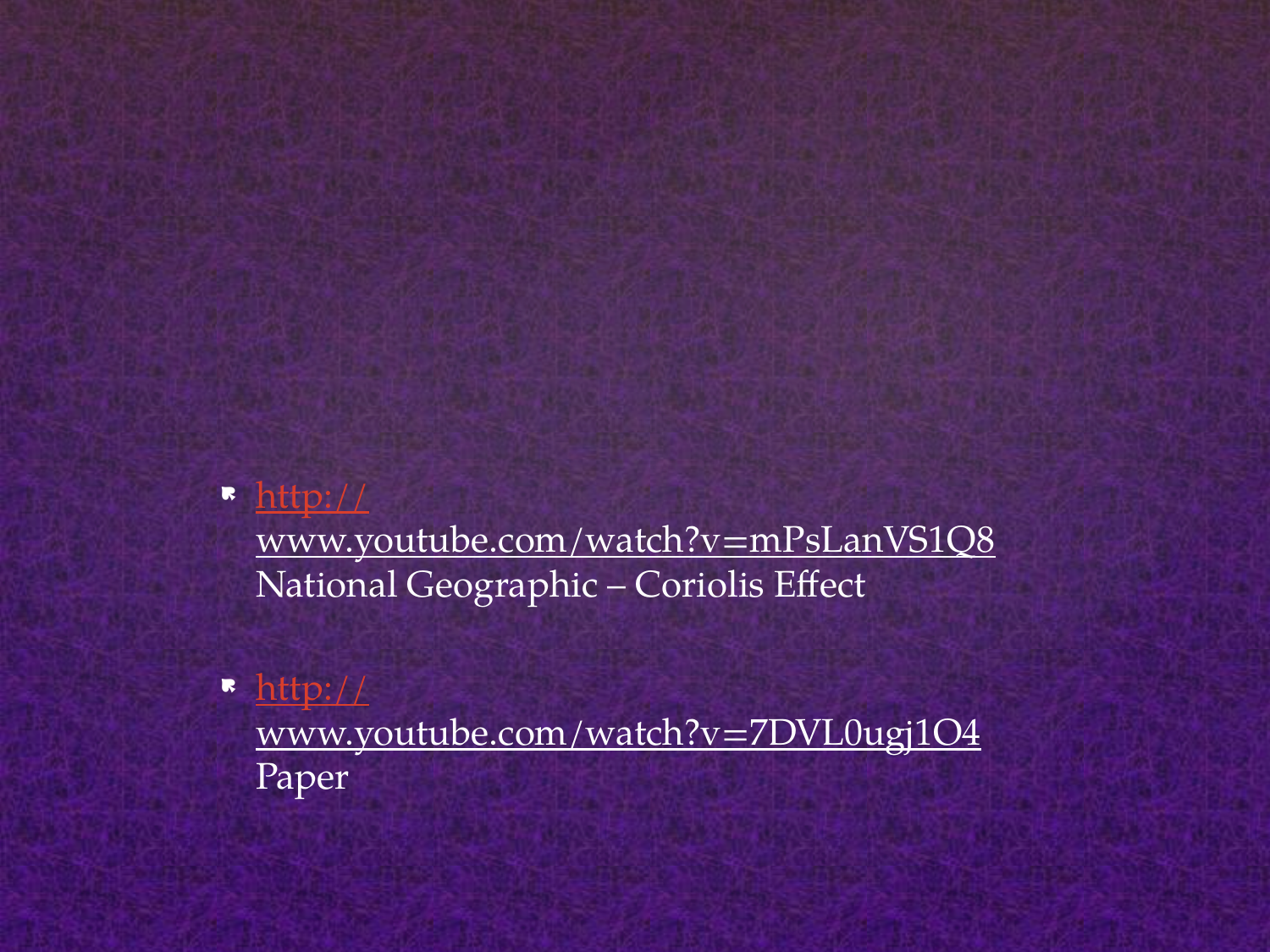

#
http://www.youtube.com/watch?v=mPsLanVS1Q8 National Geographic – Coriolis Effect

http://www.youtube.com/watch?v=7DVL0ugj1O4 Paper